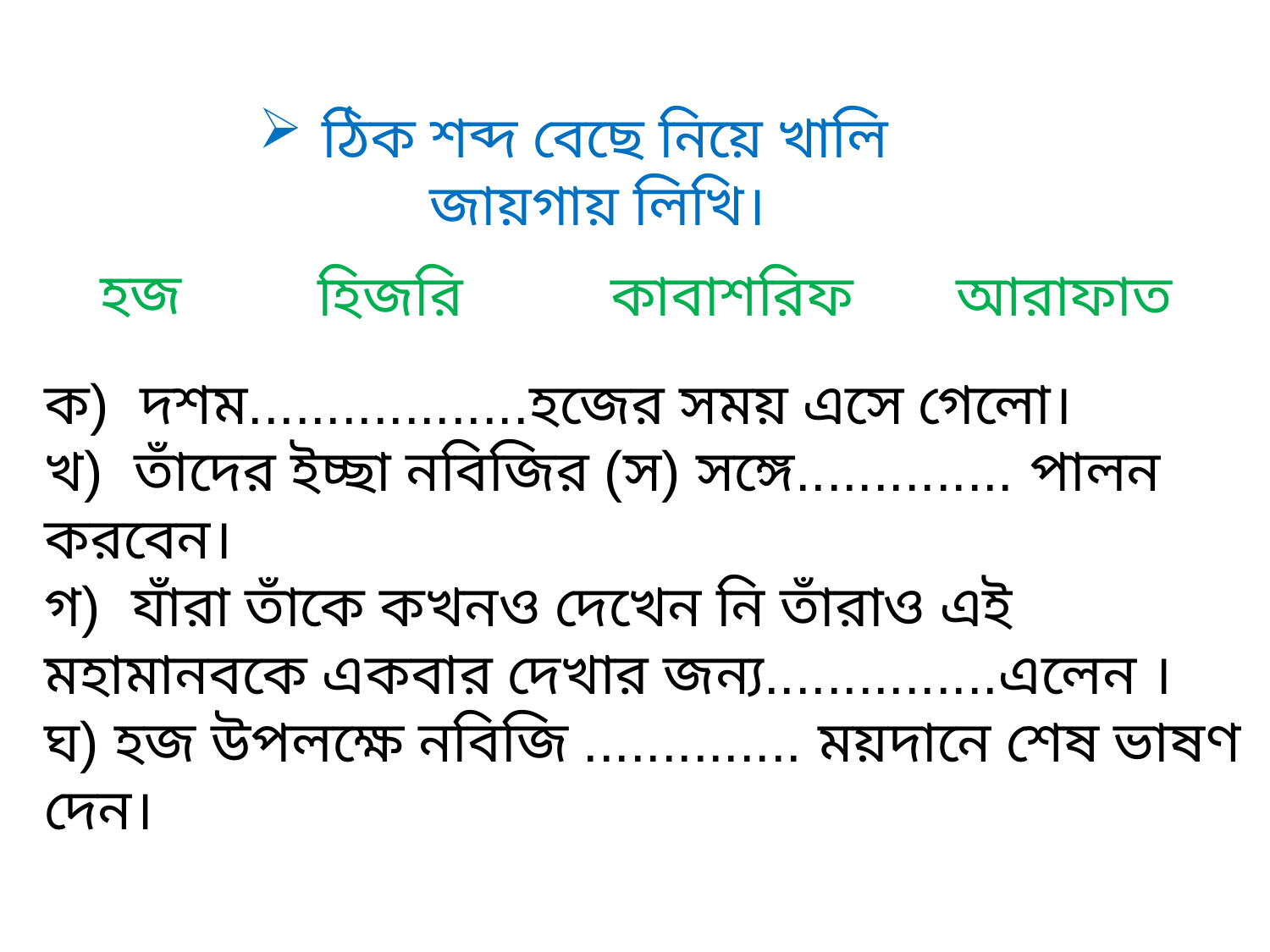

ঠিক শব্দ বেছে নিয়ে খালি জায়গায় লিখি।
কাবাশরিফ
হজ
হিজরি
আরাফাত
ক)  দশম..................হজের সময় এসে গেলো।
খ)  তাঁদের ইচ্ছা নবিজির (স) সঙ্গে.............. পালন করবেন।
গ)  যাঁরা তাঁকে কখনও দেখেন নি তাঁরাও এই মহামানবকে একবার দেখার জন্য...............এলেন ।
ঘ) হজ উপলক্ষে নবিজি .............. ময়দানে শেষ ভাষণ দেন।